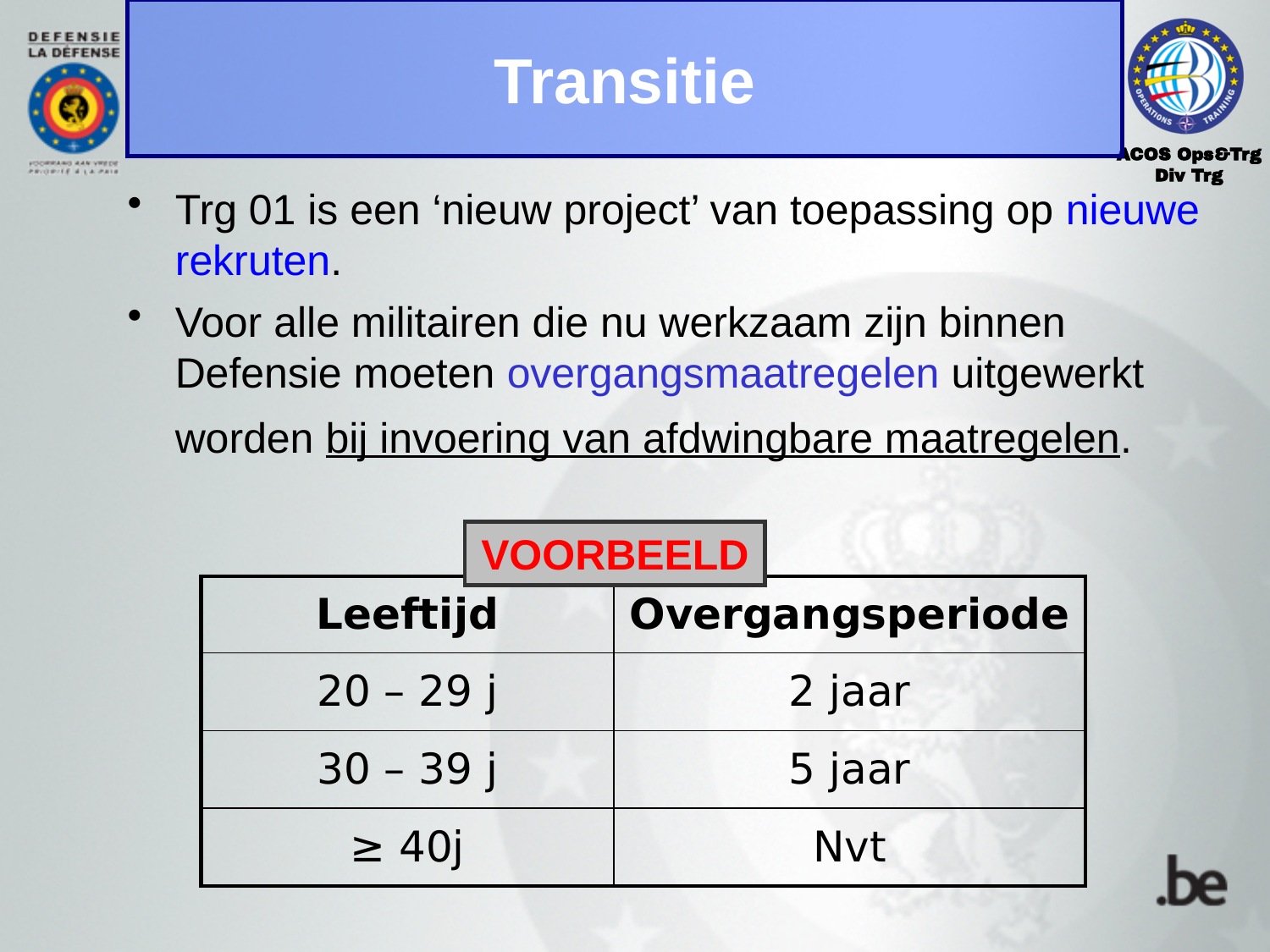

Transitie
Trg 01 is een ‘nieuw project’ van toepassing op nieuwe rekruten.
Voor alle militairen die nu werkzaam zijn binnen Defensie moeten overgangsmaatregelen uitgewerkt worden bij invoering van afdwingbare maatregelen.
VOORBEELD
| Leeftijd | Overgangsperiode |
| --- | --- |
| 20 – 29 j | 2 jaar |
| 30 – 39 j | 5 jaar |
| ≥ 40j | Nvt |